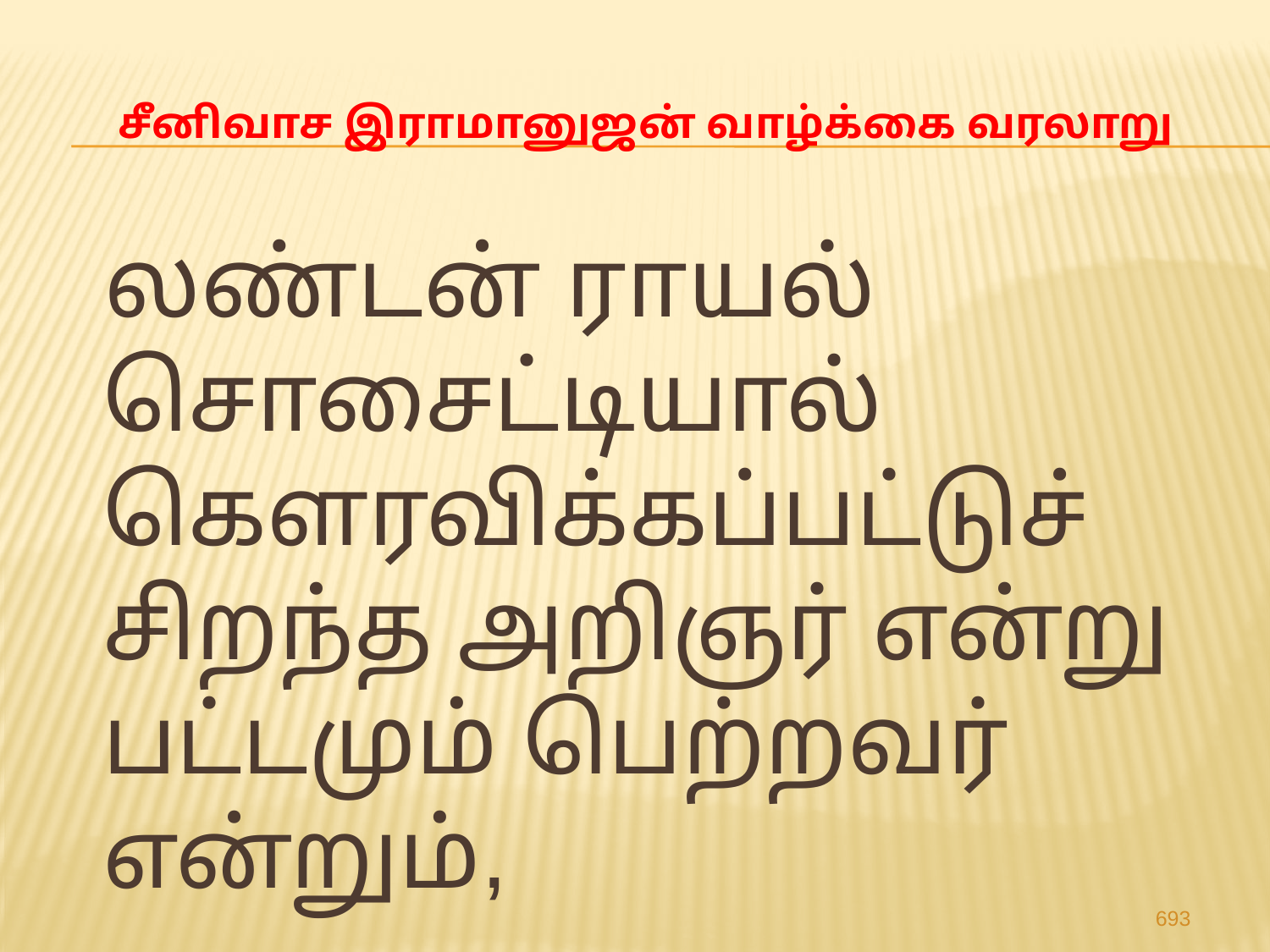

# சீனிவாச இராமானுஜன் வாழ்க்கை வரலாறு
  லண்டன் ராயல் சொசைட்டியால் கெளரவிக்கப்பட்டுச் சிறந்த அறிஞர் என்று பட்டமும் பெற்றவர் என்றும்,

693